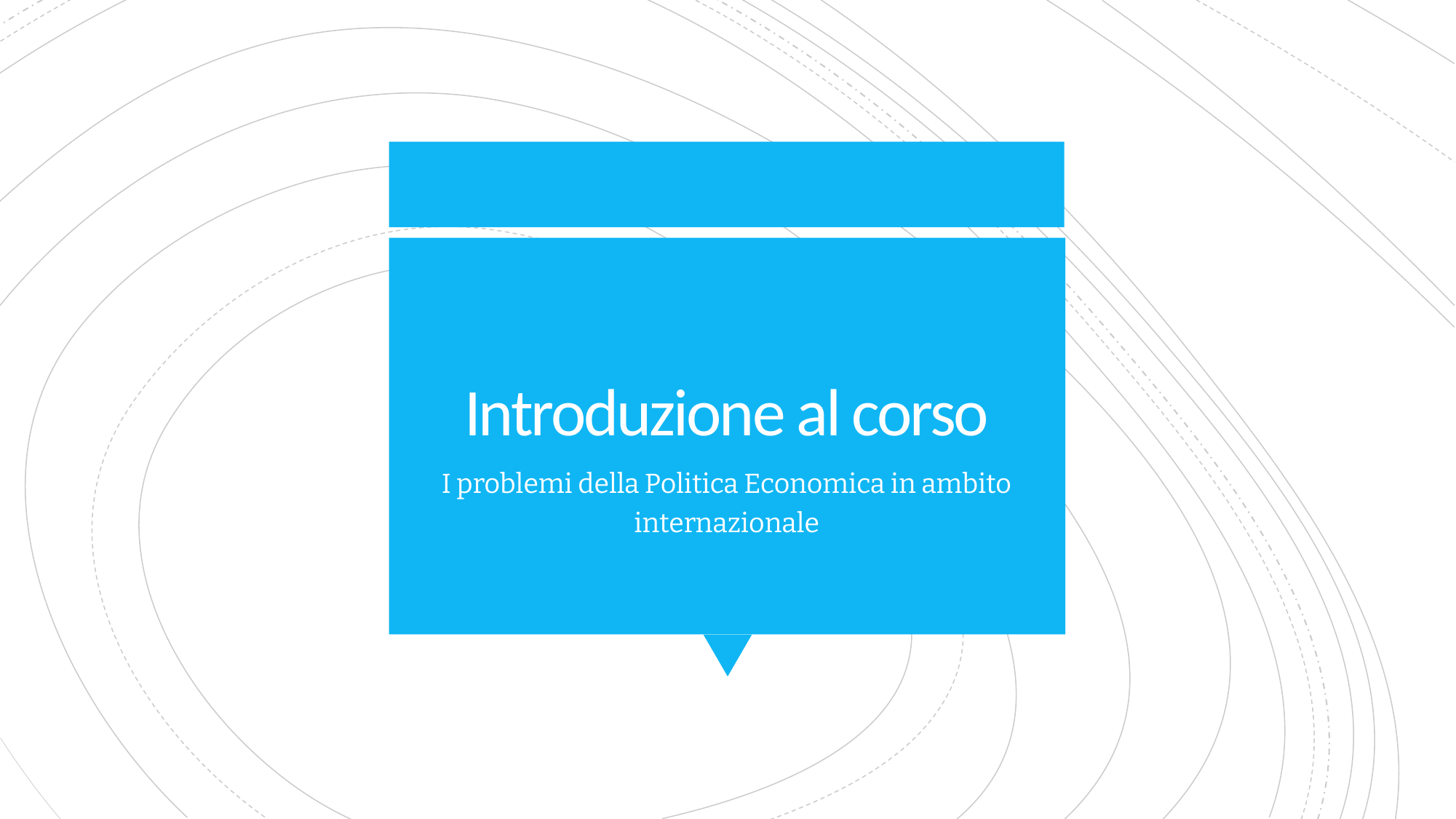

# Introduzione al corso
I problemi della Politica Economica in ambito internazionale